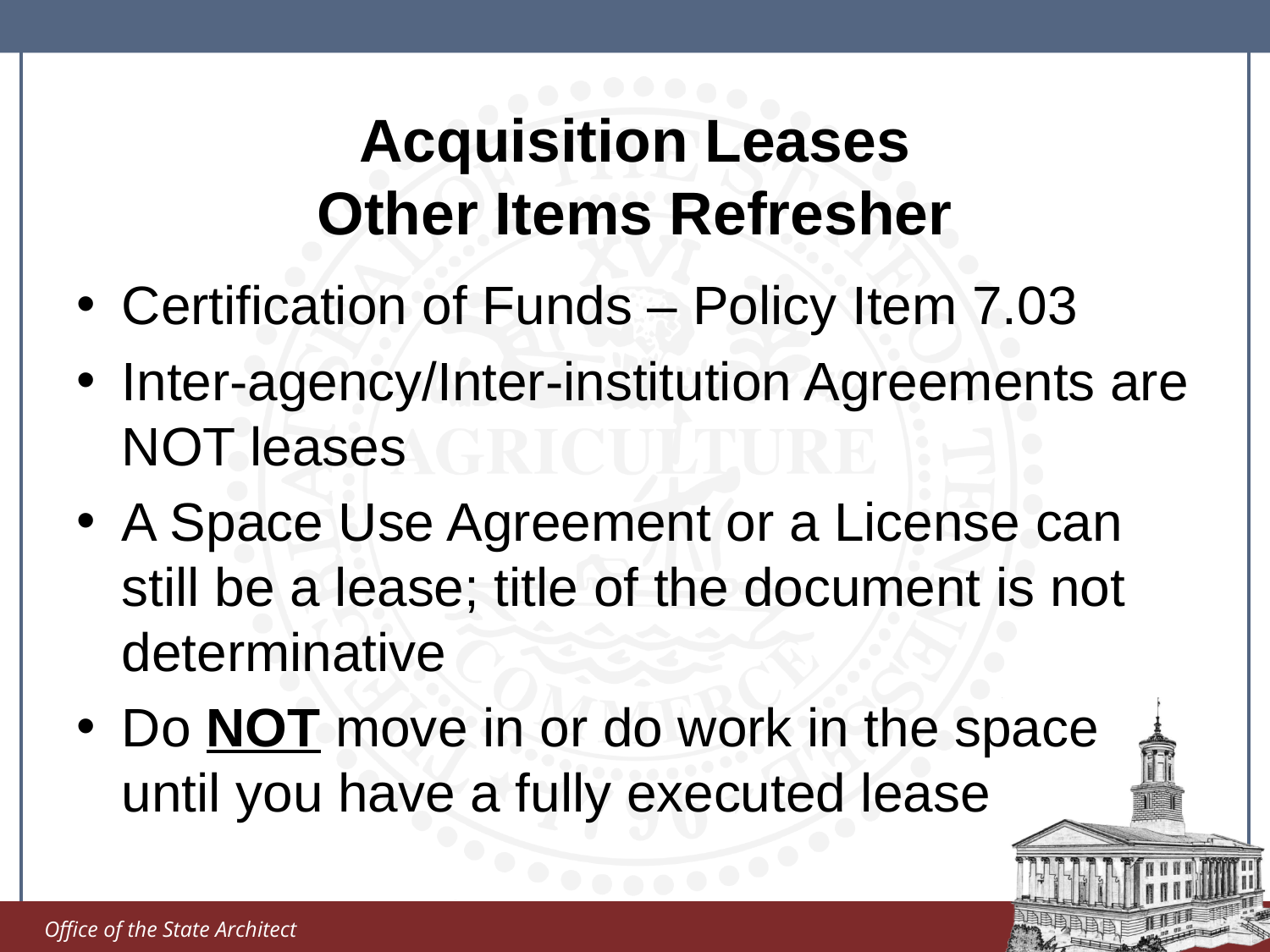

# Acquisition Leases Other Items Refresher
Certification of Funds – Policy Item 7.03
Inter-agency/Inter-institution Agreements are NOT leases
A Space Use Agreement or a License can still be a lease; title of the document is not determinative
Do NOT move in or do work in the space until you have a fully executed lease